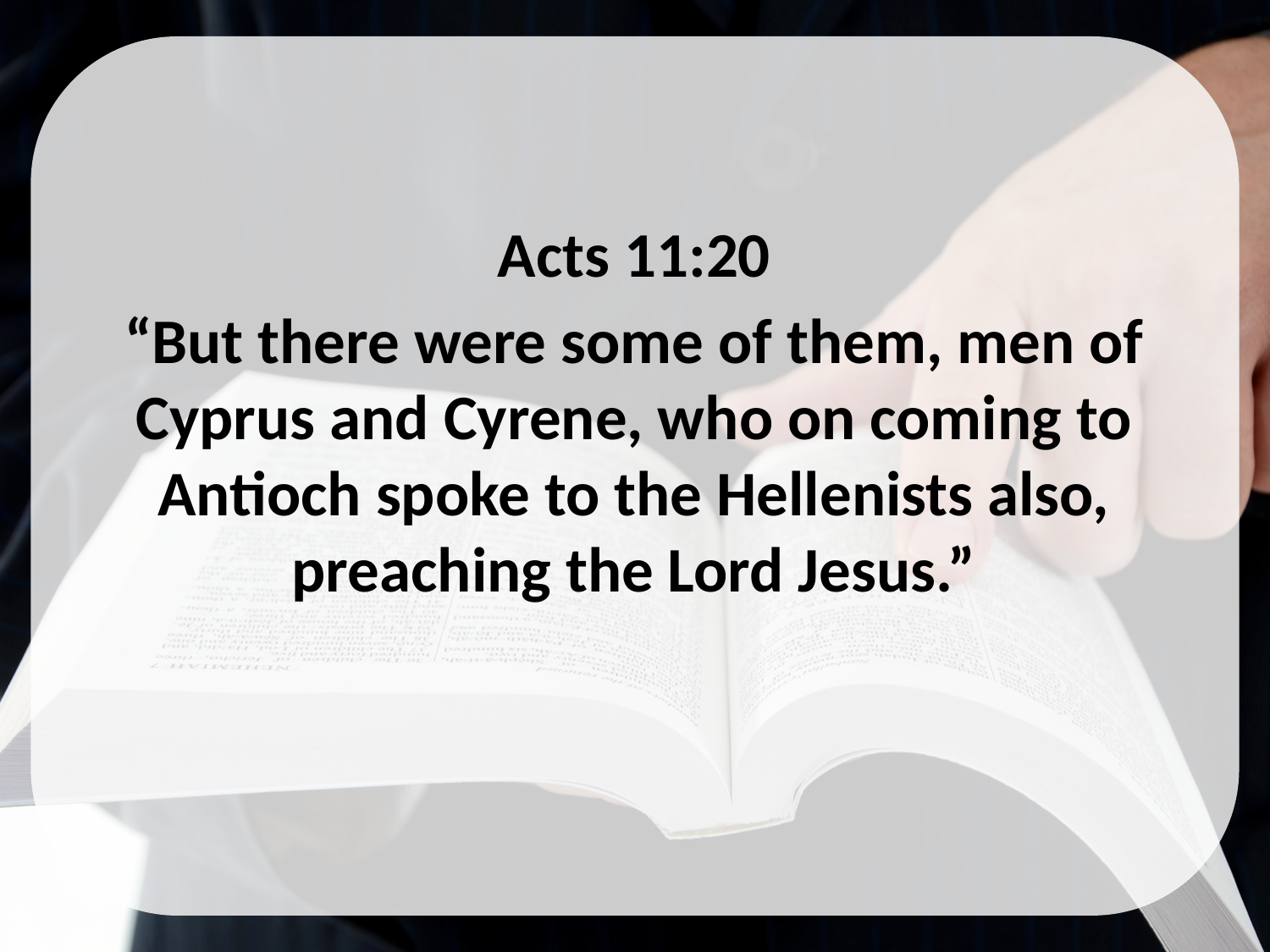

Acts 11:20
“But there were some of them, men of Cyprus and Cyrene, who on coming to Antioch spoke to the Hellenists also, preaching the Lord Jesus.”